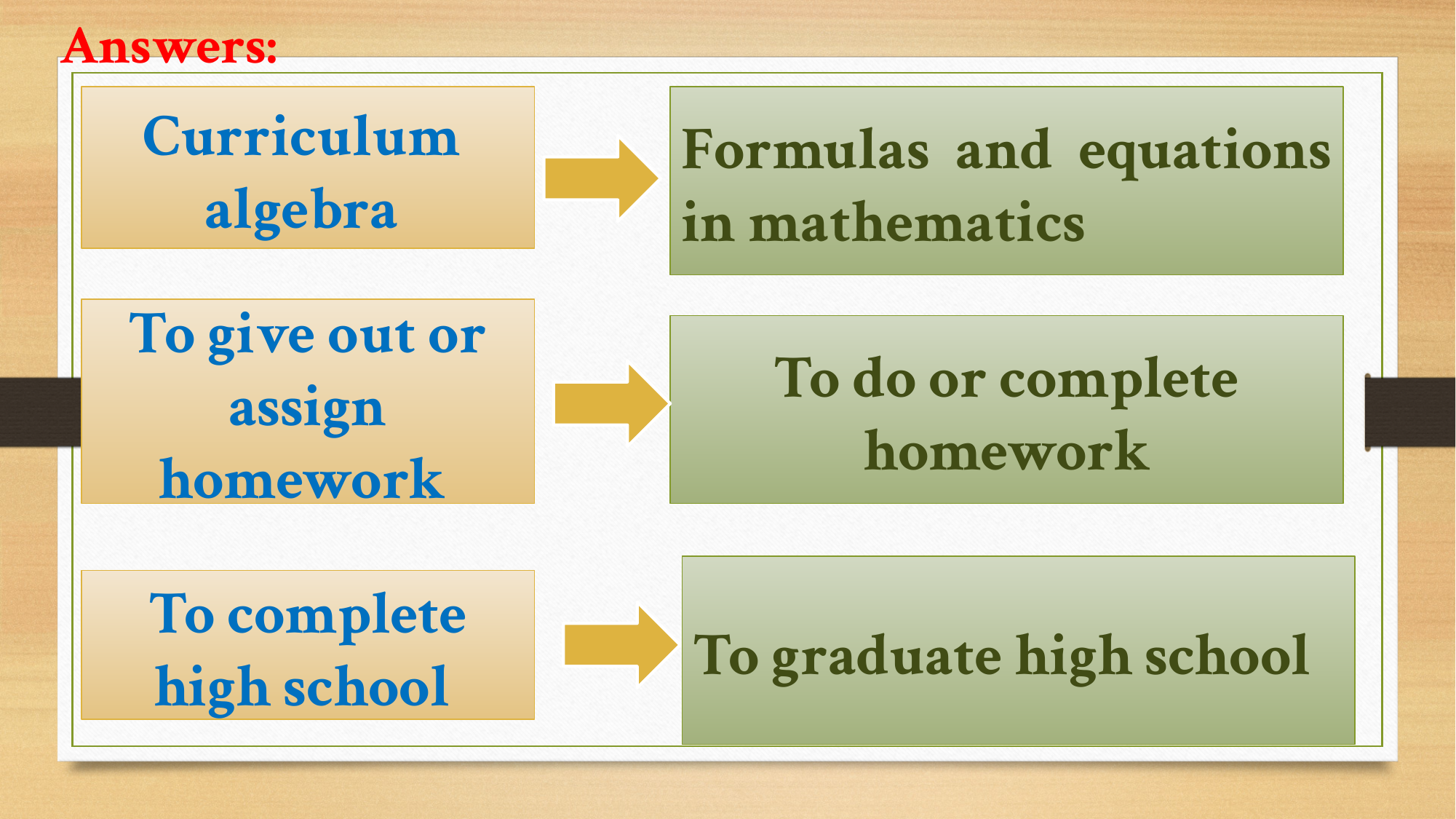

Answers:
Curriculum  algebra
Formulas and equations in mathematics

To give out or assign homework
To do or complete homework

To graduate high school
To complete high school